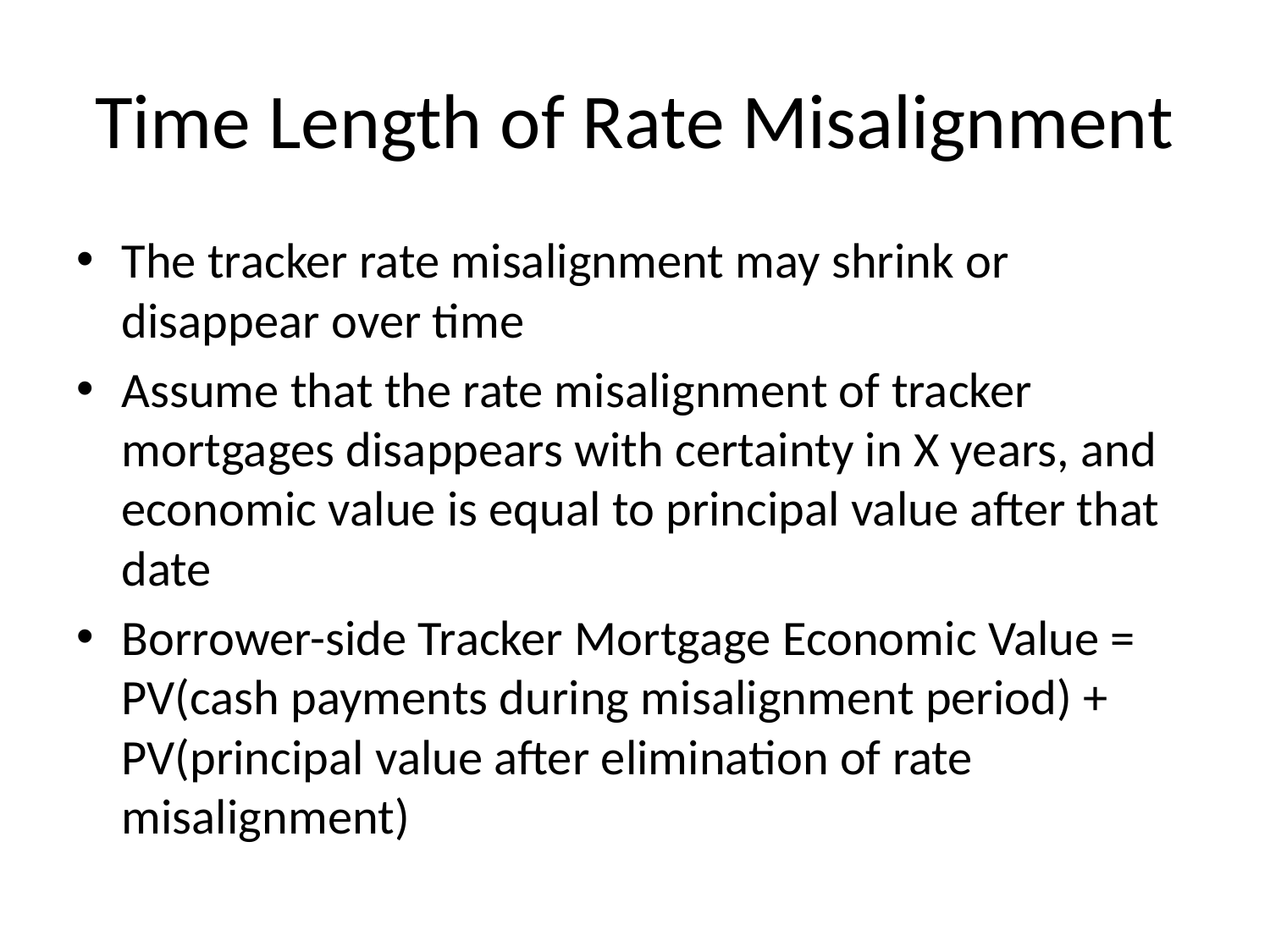

# Time Length of Rate Misalignment
The tracker rate misalignment may shrink or disappear over time
Assume that the rate misalignment of tracker mortgages disappears with certainty in X years, and economic value is equal to principal value after that date
Borrower-side Tracker Mortgage Economic Value = PV(cash payments during misalignment period) + PV(principal value after elimination of rate misalignment)